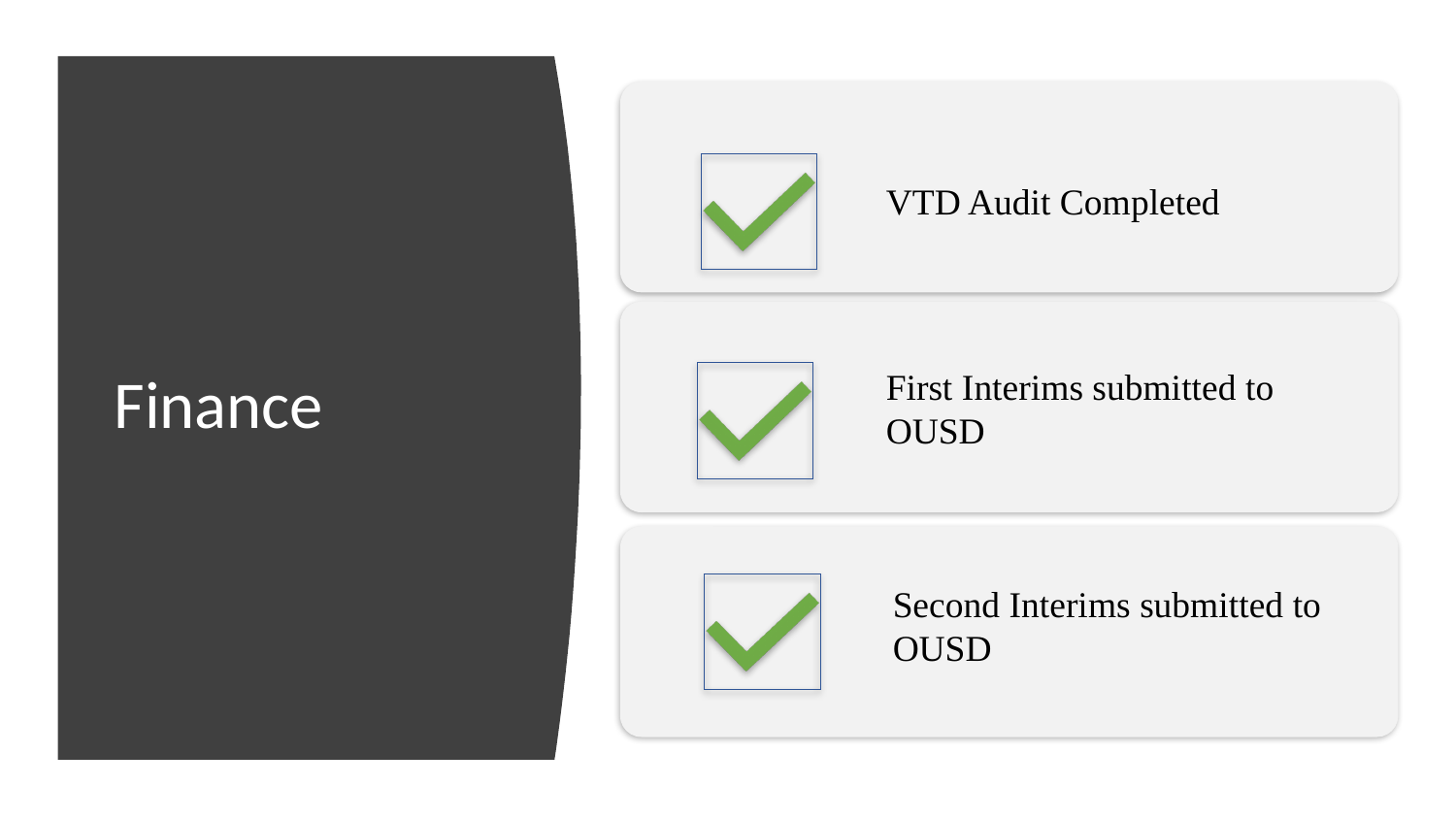

VTD Audit Completed
First Interims submitted to OUSD
# Finance

Second Interims submitted to
OUSD